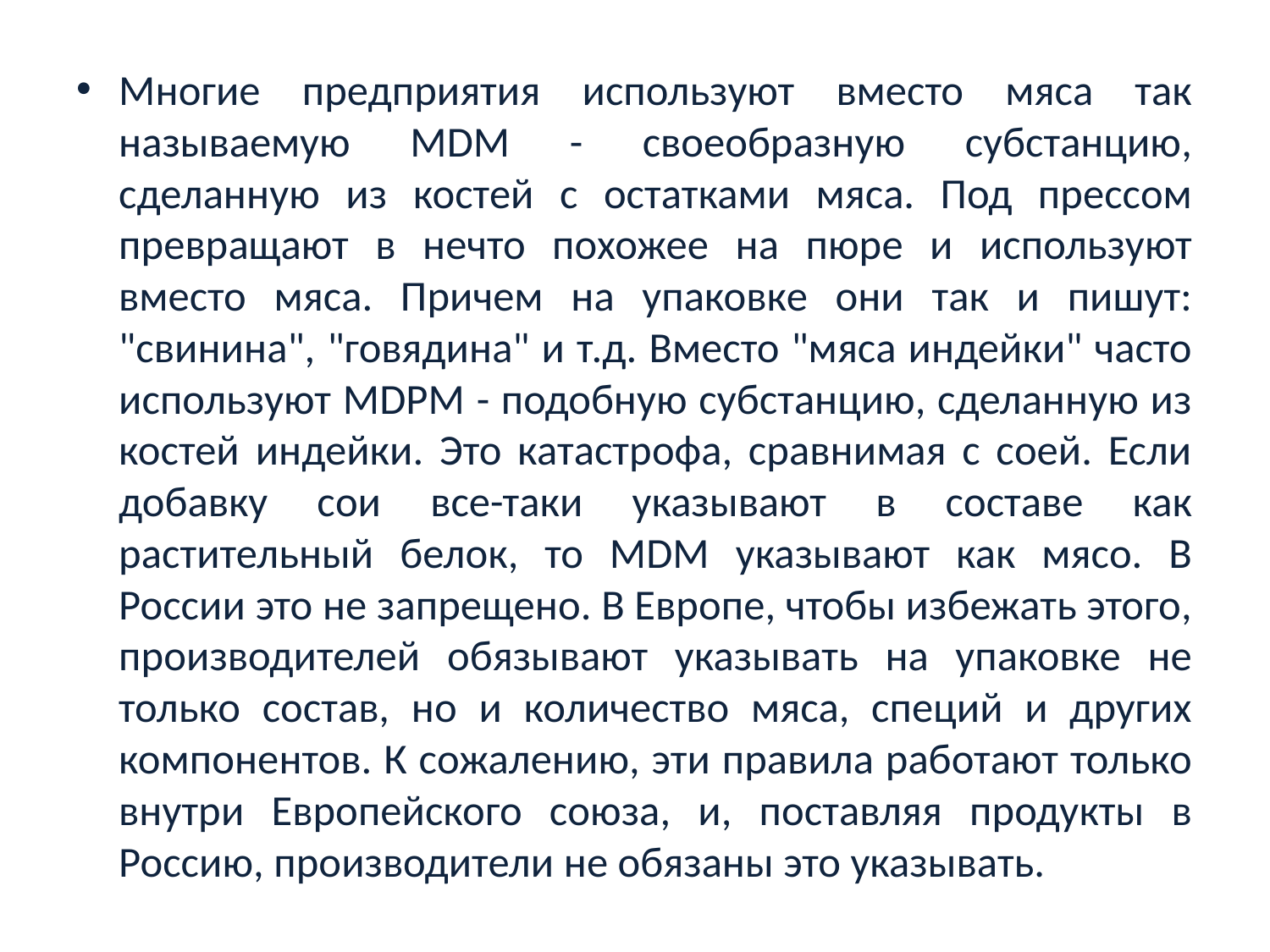

Многие предприятия используют вместо мяса так называемую MDM - своеобразную субстанцию, сделанную из костей с остатками мяса. Под прессом превращают в нечто похожее на пюре и используют вместо мяса. Причем на упаковке они так и пишут: "свинина", "говядина" и т.д. Вместо "мяса индейки" часто используют MDPM - подобную субстанцию, сделанную из костей индейки. Это катастрофа, сравнимая с соей. Если добавку сои все-таки указывают в составе как растительный белок, то MDM указывают как мясо. В России это не запрещено. В Европе, чтобы избежать этого, производителей обязывают указывать на упаковке не только состав, но и количество мяса, специй и других компонентов. К сожалению, эти правила работают только внутри Европейского союза, и, поставляя продукты в Россию, производители не обязаны это указывать.